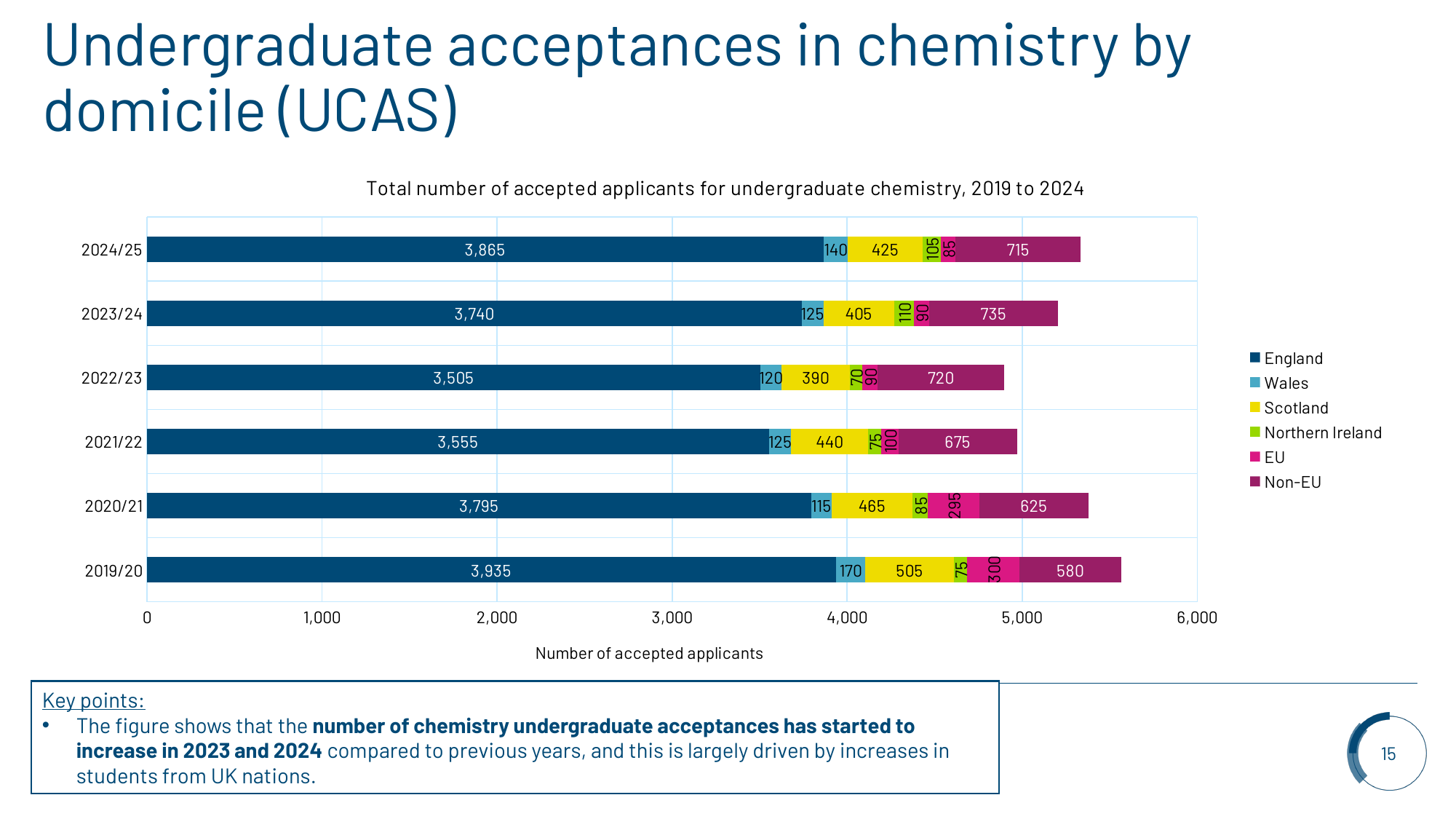

# Undergraduate acceptances in chemistry by domicile (UCAS)

### Chart: Total number of accepted applicants for undergraduate chemistry, 2019 to 2024

| Category | England | Wales | Scotland | Northern Ireland | EU | Non-EU |
|---|---|---|---|---|---|---|
| 2019/20 | 3935.0 | 170.0 | 505.0 | 75.0 | 300.0 | 580.0 |
| 2020/21 | 3795.0 | 115.0 | 465.0 | 85.0 | 295.0 | 625.0 |
| 2021/22 | 3555.0 | 125.0 | 440.0 | 75.0 | 100.0 | 675.0 |
| 2022/23 | 3505.0 | 120.0 | 390.0 | 70.0 | 90.0 | 720.0 |
| 2023/24 | 3740.0 | 125.0 | 405.0 | 110.0 | 90.0 | 735.0 |
| 2024/25 | 3865.0 | 140.0 | 425.0 | 105.0 | 85.0 | 715.0 |
Key points:
The figure shows that the number of chemistry undergraduate acceptances has started to increase in 2023 and 2024 compared to previous years, and this is largely driven by increases in students from UK nations.
15